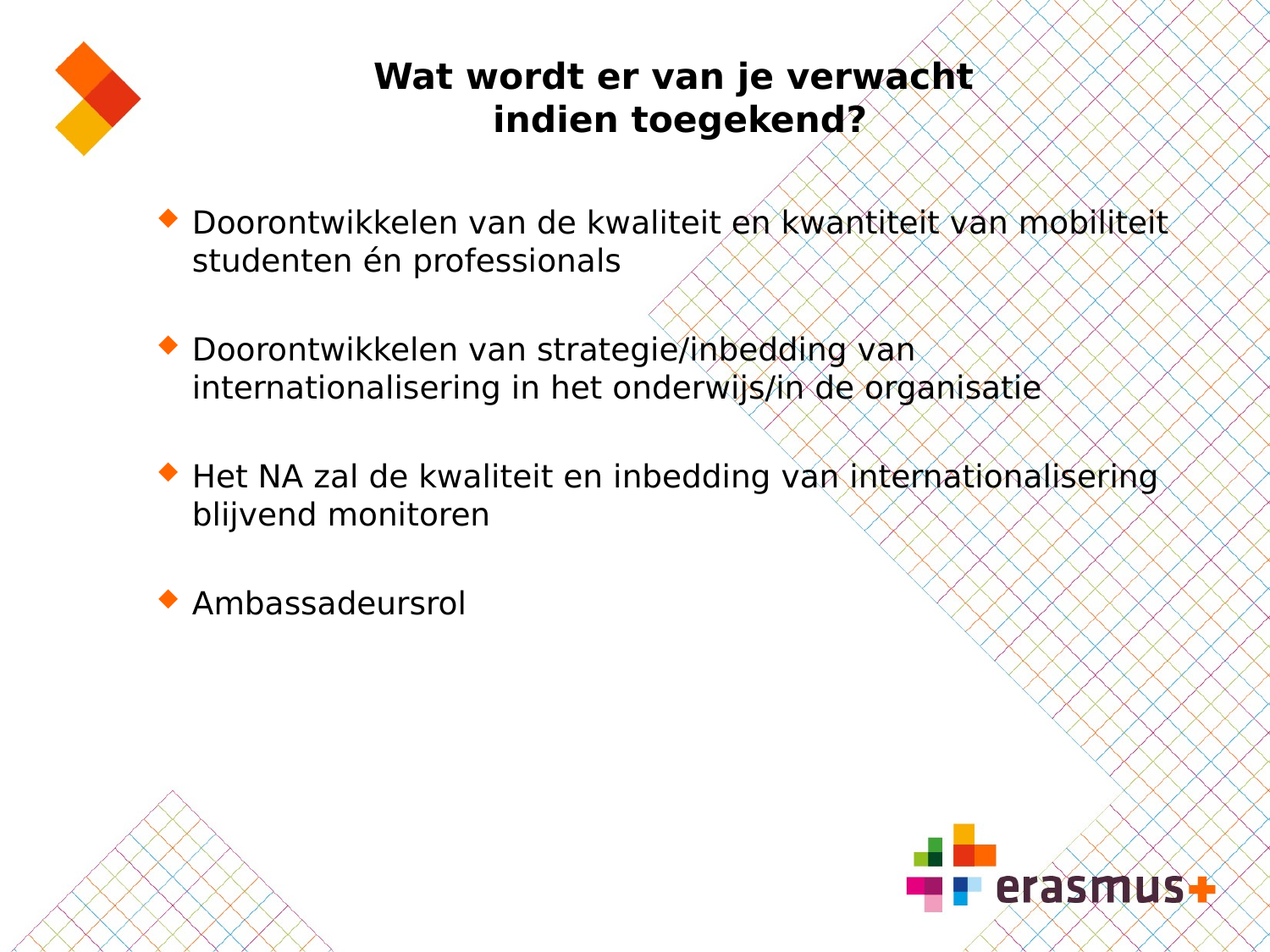

# Wat wordt er van je verwacht indien toegekend?
Doorontwikkelen van de kwaliteit en kwantiteit van mobiliteit studenten én professionals

Doorontwikkelen van strategie/inbedding van internationalisering in het onderwijs/in de organisatie

Het NA zal de kwaliteit en inbedding van internationalisering blijvend monitoren

Ambassadeursrol